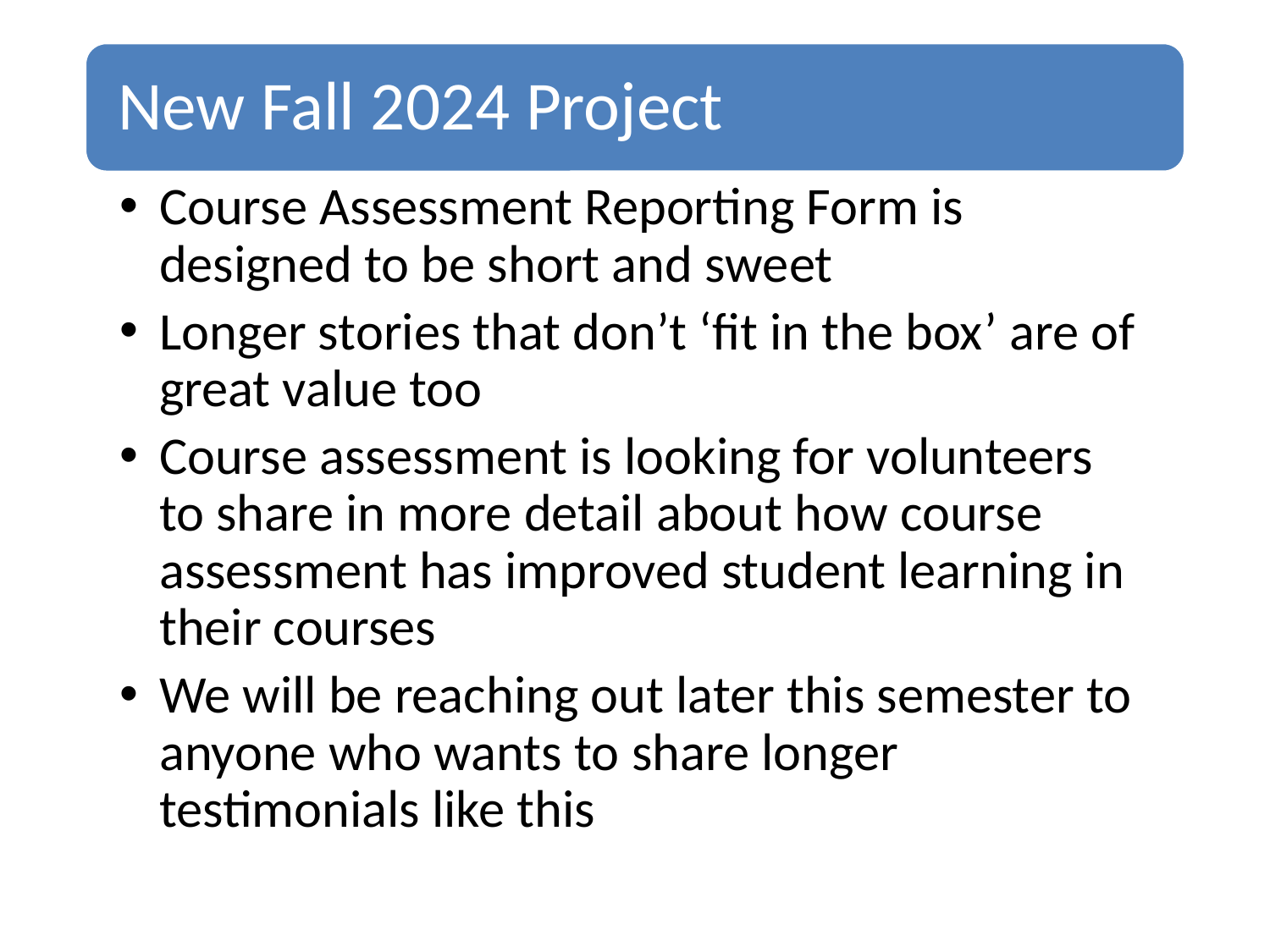

# Session Objectives
New Fall 2024 Project
Course Assessment Reporting Form is designed to be short and sweet
Longer stories that don’t ‘fit in the box’ are of great value too
Course assessment is looking for volunteers to share in more detail about how course assessment has improved student learning in their courses
We will be reaching out later this semester to anyone who wants to share longer testimonials like this